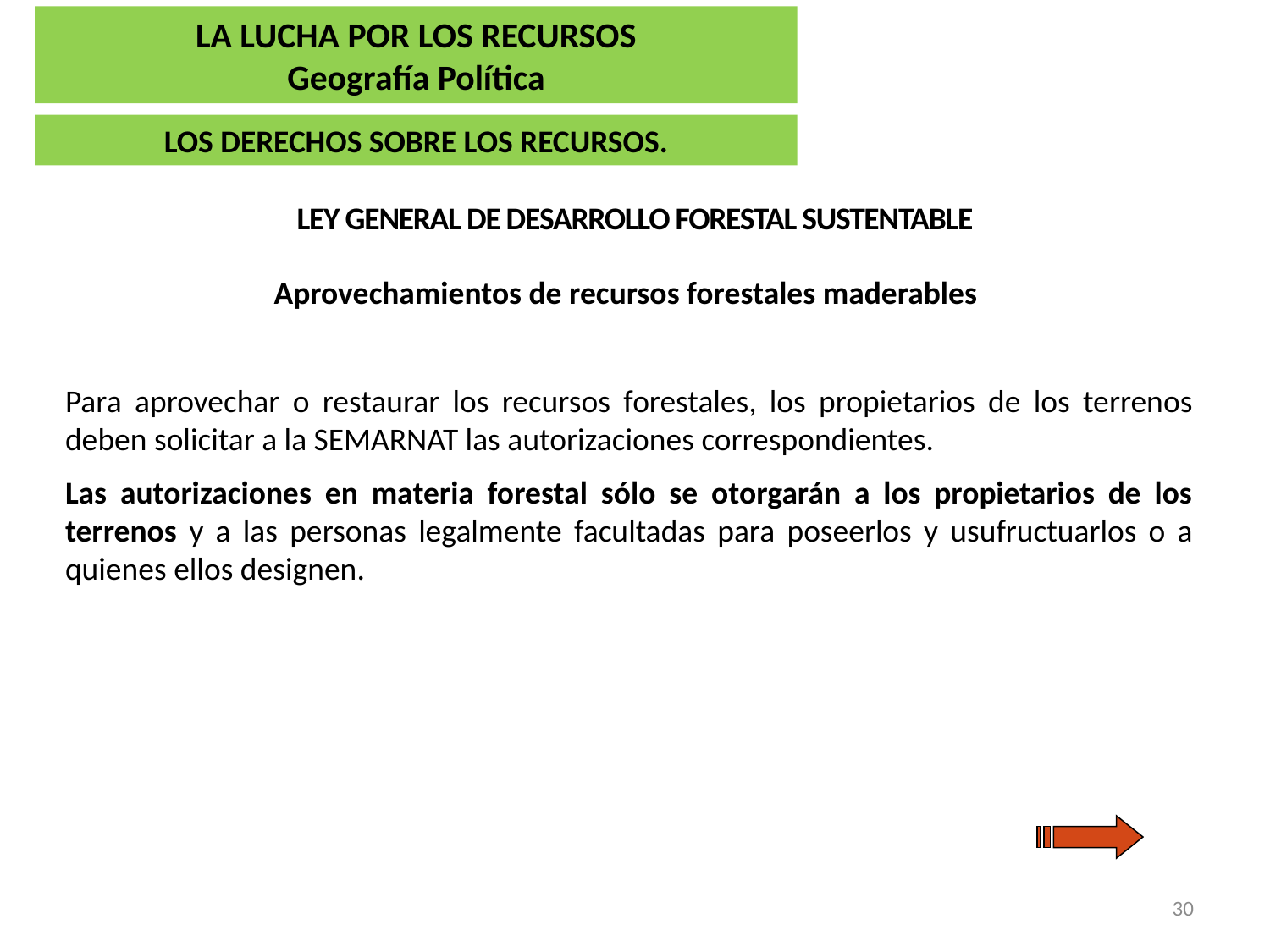

LA LUCHA POR LOS RECURSOS
Geografía Política
LOS DERECHOS SOBRE LOS RECURSOS.
Ley General de Desarrollo Forestal Sustentable
Aprovechamientos de recursos forestales maderables

Para aprovechar o restaurar los recursos forestales, los propietarios de los terrenos deben solicitar a la SEMARNAT las autorizaciones correspondientes.
Las autorizaciones en materia forestal sólo se otorgarán a los propietarios de los terrenos y a las personas legalmente facultadas para poseerlos y usufructuarlos o a quienes ellos designen.

30